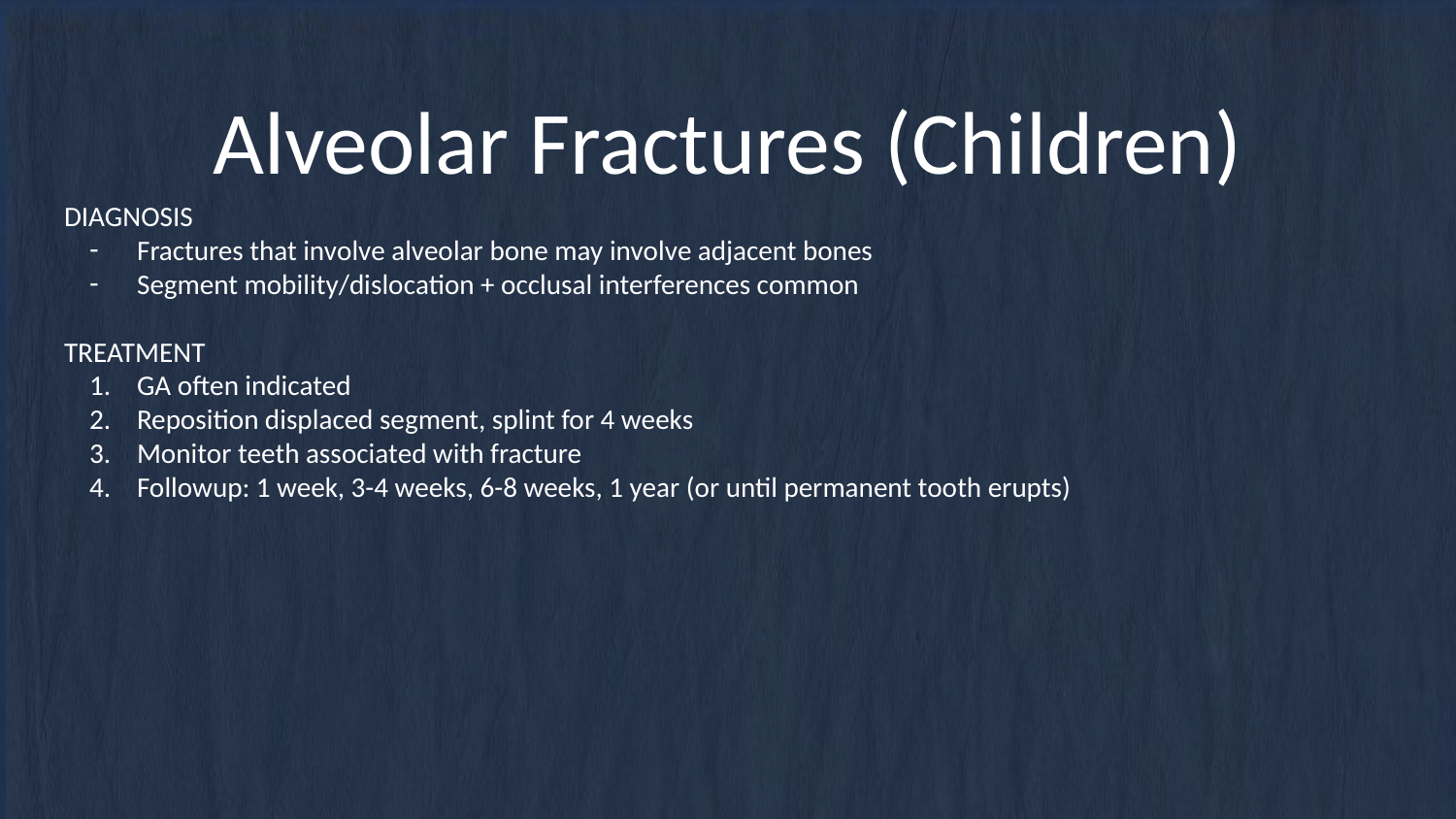

# Alveolar Fractures (Children)
DIAGNOSIS
Fractures that involve alveolar bone may involve adjacent bones
Segment mobility/dislocation + occlusal interferences common

TREATMENT
GA often indicated
Reposition displaced segment, splint for 4 weeks
Monitor teeth associated with fracture
Followup: 1 week, 3-4 weeks, 6-8 weeks, 1 year (or until permanent tooth erupts)